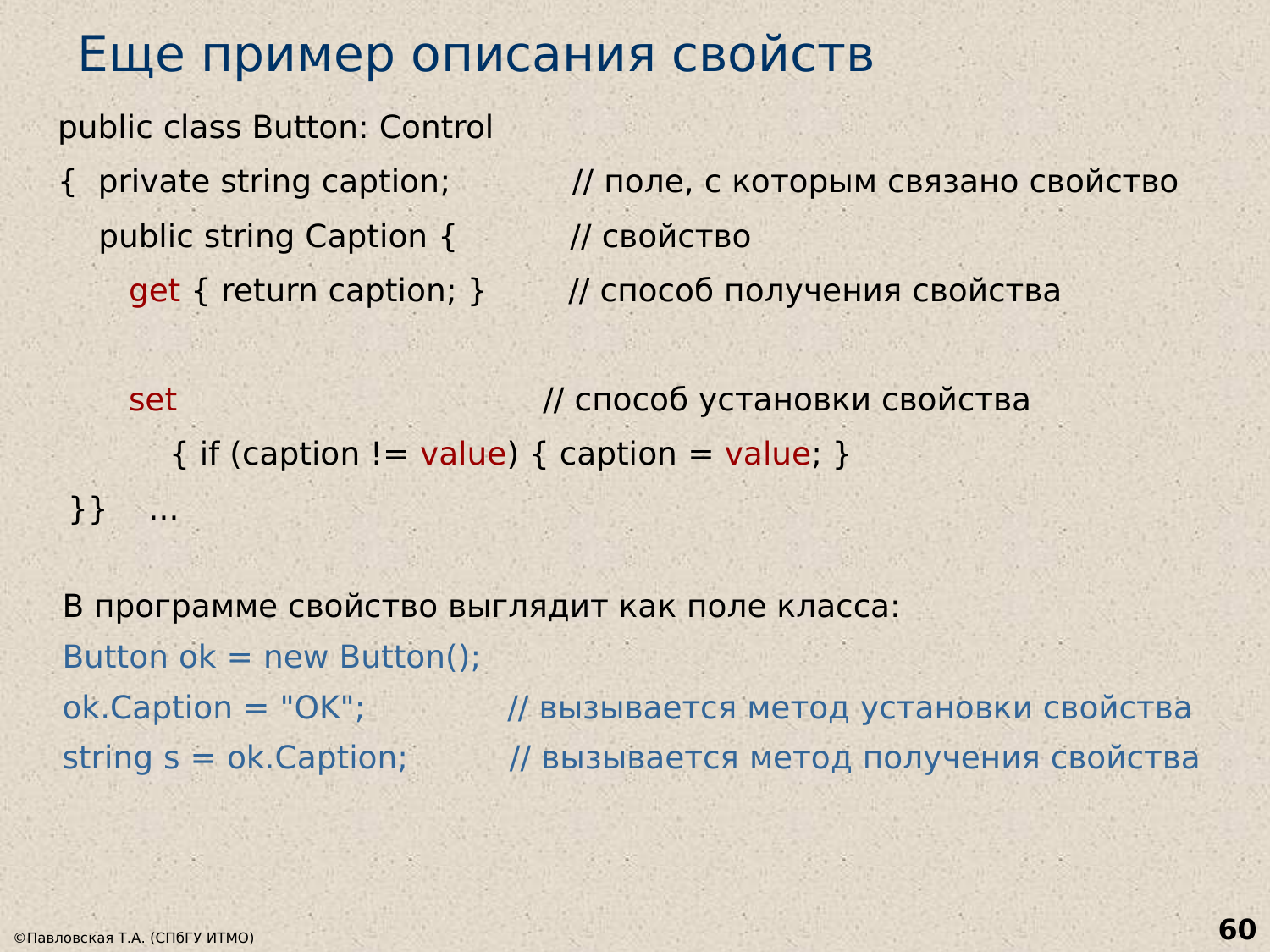

# Еще пример описания свойств
public class Button: Control
{  private string caption;            // поле, с которым связано свойство
    public string Caption {           // свойство
       get { return caption; }        // способ получения свойства

       set                                    // способ установки свойства
           { if (caption != value) { caption = value; }
 }}    ...

В программе свойство выглядит как поле класса:
Button ok = new Button();
ok.Caption = "OK";              // вызывается метод установки свойства
string s = ok.Caption;          // вызывается метод получения свойства
60
©Павловская Т.А. (СПбГУ ИТМО)